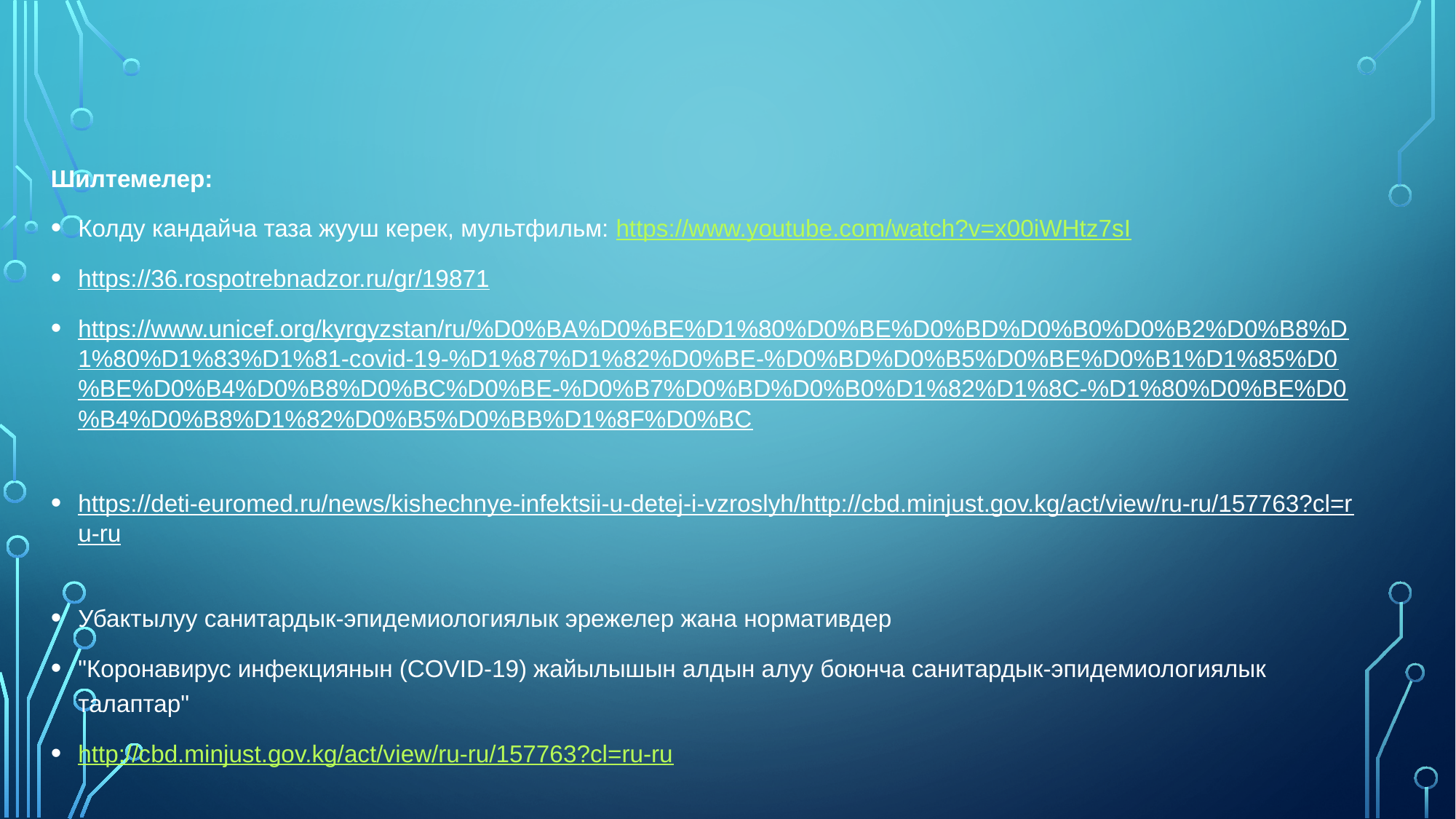

Шилтемелер:
Колду кандайча таза жууш керек, мультфильм: https://www.youtube.com/watch?v=x00iWHtz7sI
https://36.rospotrebnadzor.ru/gr/19871
https://www.unicef.org/kyrgyzstan/ru/%D0%BA%D0%BE%D1%80%D0%BE%D0%BD%D0%B0%D0%B2%D0%B8%D1%80%D1%83%D1%81-covid-19-%D1%87%D1%82%D0%BE-%D0%BD%D0%B5%D0%BE%D0%B1%D1%85%D0%BE%D0%B4%D0%B8%D0%BC%D0%BE-%D0%B7%D0%BD%D0%B0%D1%82%D1%8C-%D1%80%D0%BE%D0%B4%D0%B8%D1%82%D0%B5%D0%BB%D1%8F%D0%BC
https://deti-euromed.ru/news/kishechnye-infektsii-u-detej-i-vzroslyh/http://cbd.minjust.gov.kg/act/view/ru-ru/157763?cl=ru-ru
Убактылуу санитардык-эпидемиологиялык эрежелер жана нормативдер
"Коронавирус инфекциянын (COVID-19) жайылышын алдын алуу боюнча санитардык-эпидемиологиялык талаптар"
http://cbd.minjust.gov.kg/act/view/ru-ru/157763?cl=ru-ru